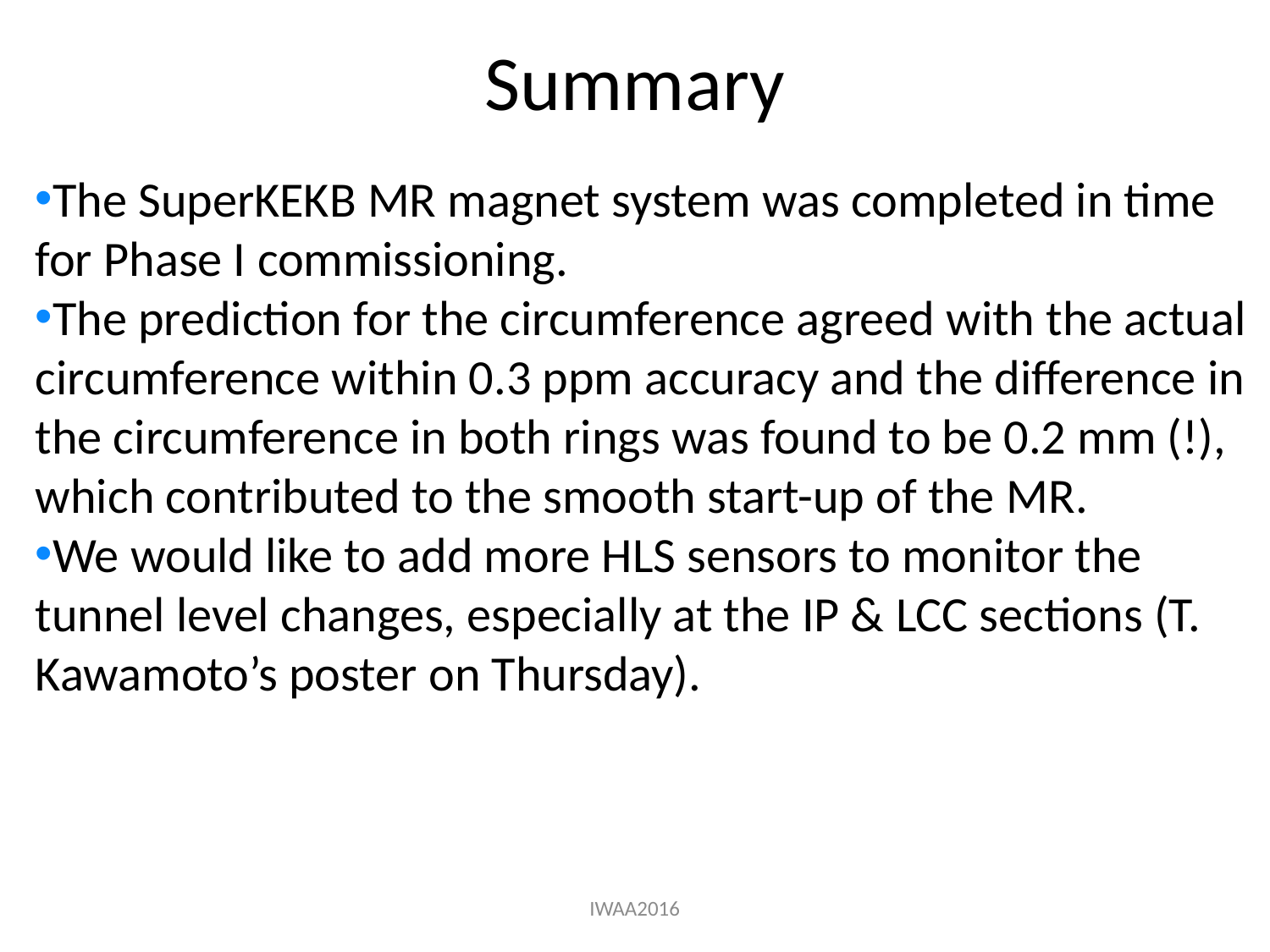

# Summary
The SuperKEKB MR magnet system was completed in time for Phase I commissioning.
The prediction for the circumference agreed with the actual circumference within 0.3 ppm accuracy and the difference in the circumference in both rings was found to be 0.2 mm (!), which contributed to the smooth start-up of the MR.
We would like to add more HLS sensors to monitor the tunnel level changes, especially at the IP & LCC sections (T. Kawamoto’s poster on Thursday).

IWAA2016